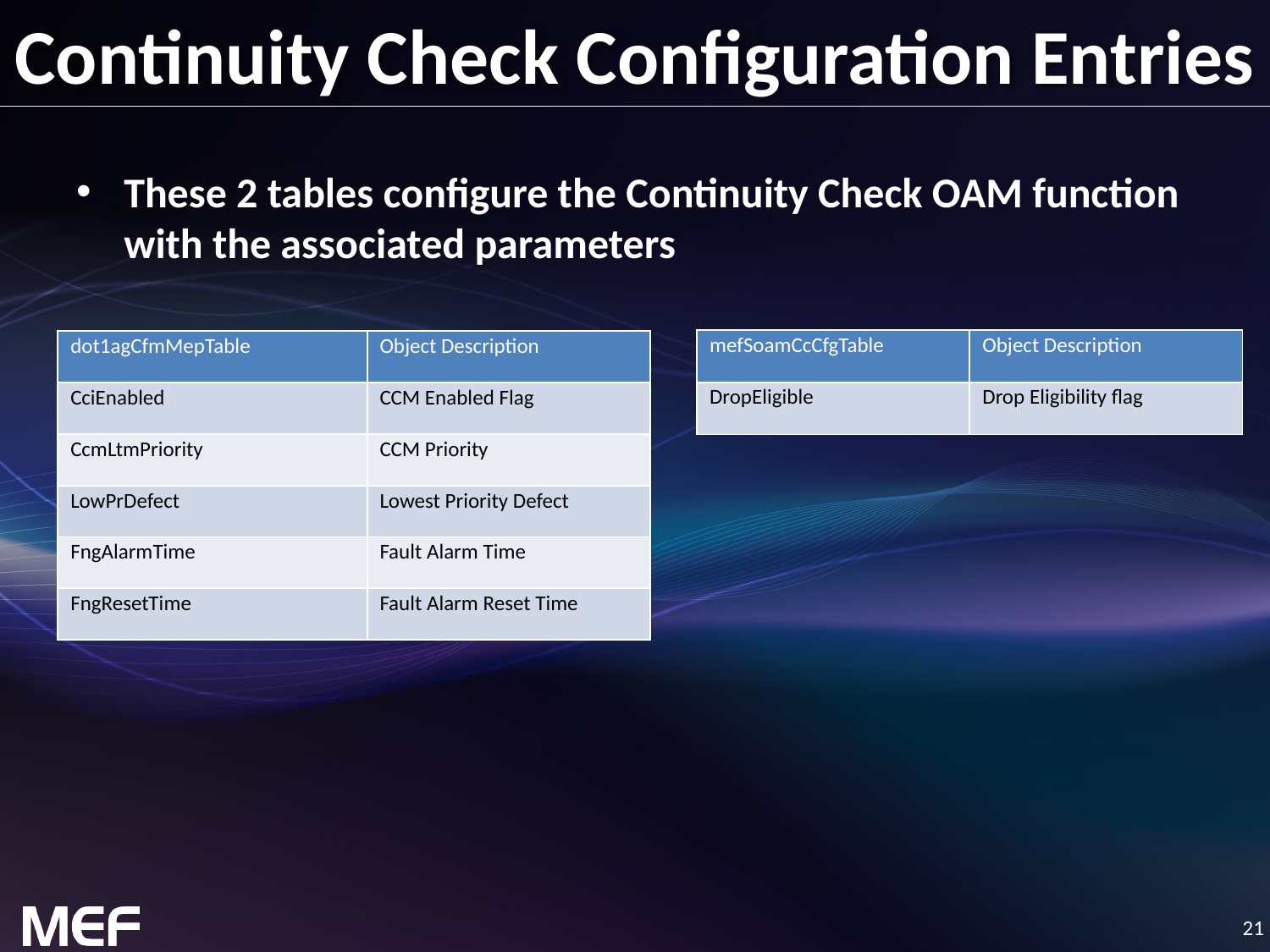

# Continuity Check Configuration Entries
These 2 tables configure the Continuity Check OAM function with the associated parameters

| mefSoamCcCfgTable | Object Description |
| --- | --- |
| DropEligible | Drop Eligibility flag |
| dot1agCfmMepTable | Object Description |
| --- | --- |
| CciEnabled | CCM Enabled Flag |
| CcmLtmPriority | CCM Priority |
| LowPrDefect | Lowest Priority Defect |
| FngAlarmTime | Fault Alarm Time |
| FngResetTime | Fault Alarm Reset Time |